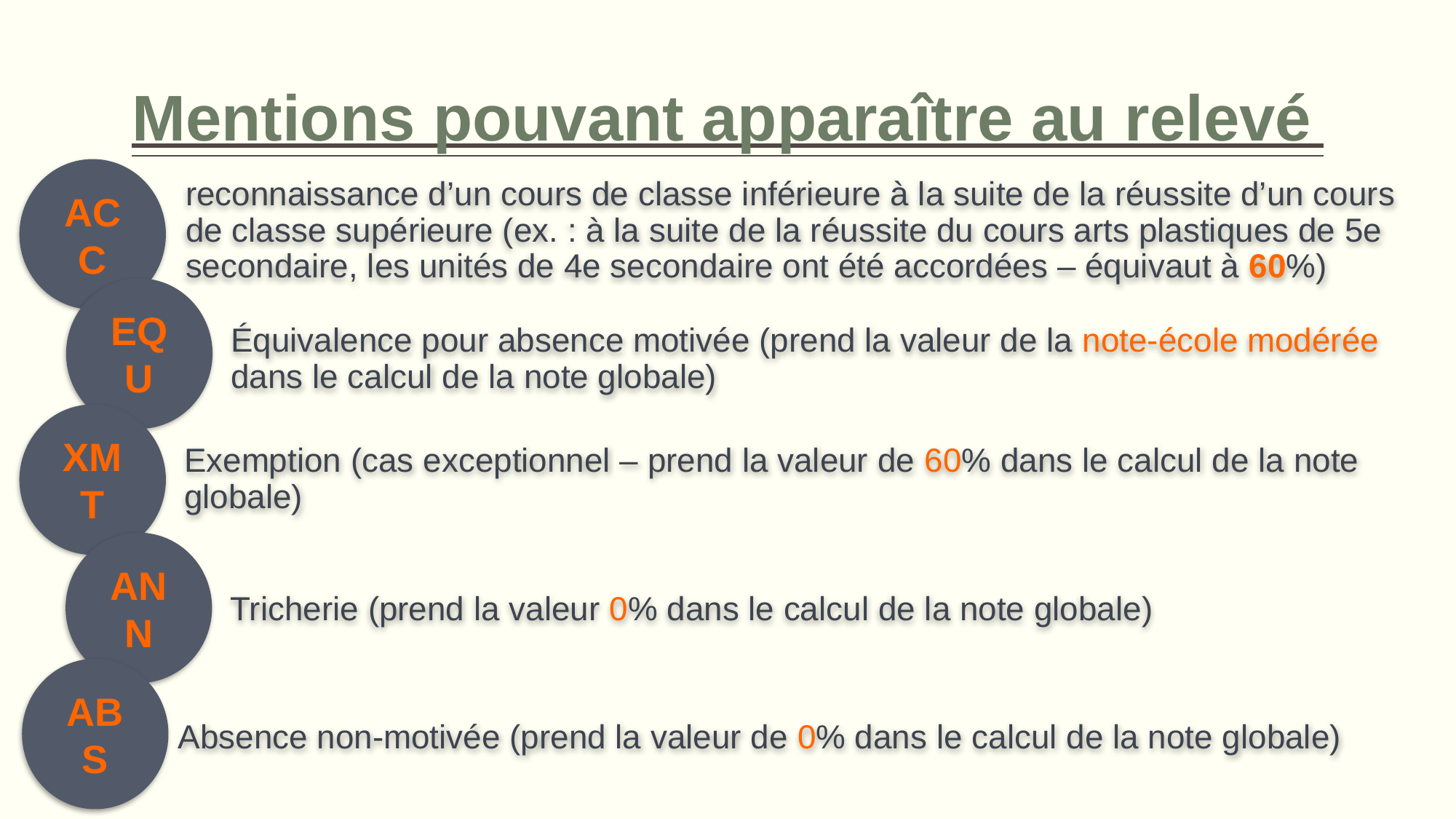

# Mentions pouvant apparaître au relevé
reconnaissance d’un cours de classe inférieure à la suite de la réussite d’un cours de classe supérieure (ex. : à la suite de la réussite du cours arts plastiques de 5e secondaire, les unités de 4e secondaire ont été accordées – équivaut à 60%)
ACC
EQU
Équivalence pour absence motivée (prend la valeur de la note-école modérée dans le calcul de la note globale)
XMT
Exemption (cas exceptionnel – prend la valeur de 60% dans le calcul de la note globale)
ANN
Tricherie (prend la valeur 0% dans le calcul de la note globale)
ABS
Absence non-motivée (prend la valeur de 0% dans le calcul de la note globale)